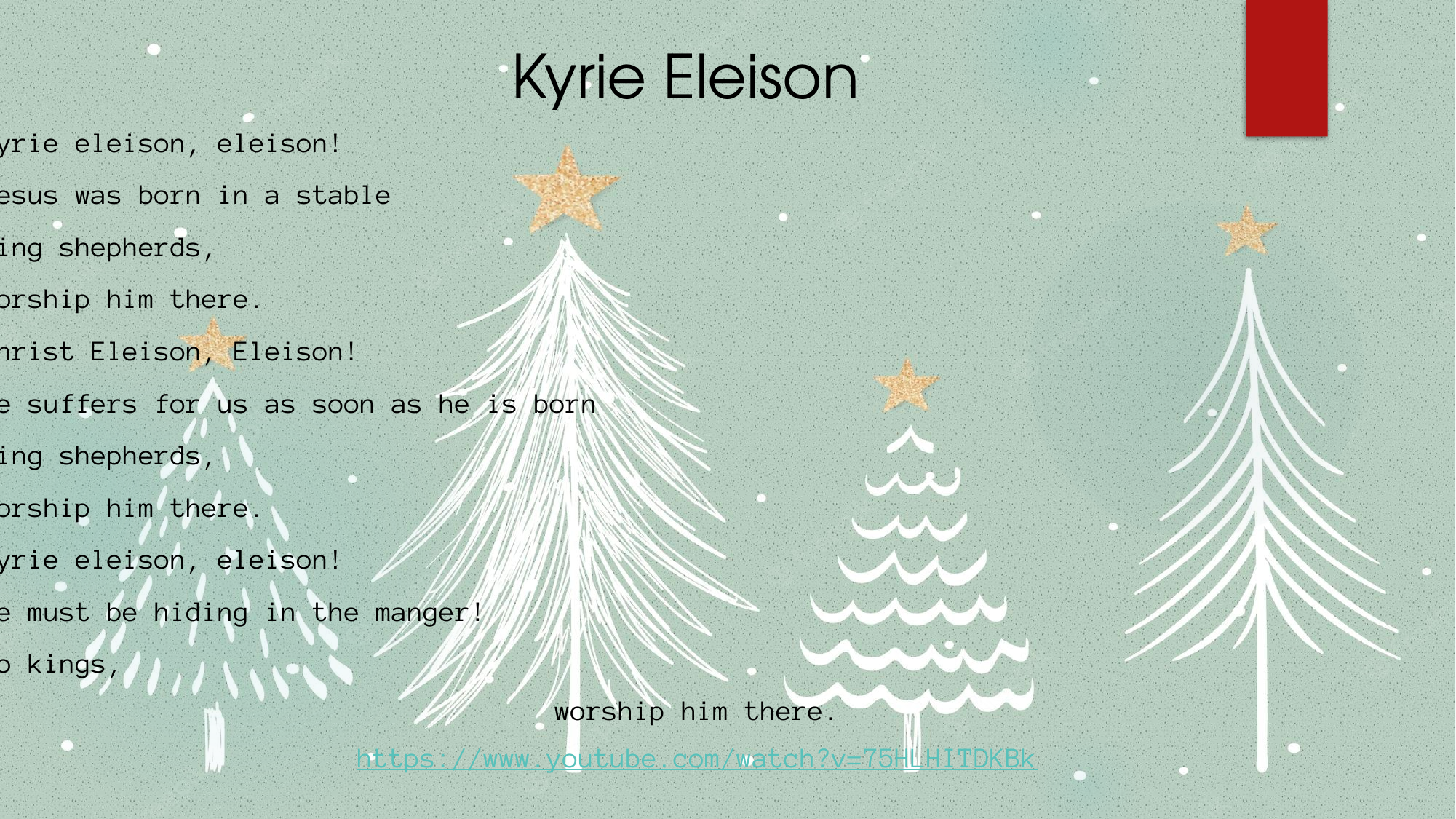

# Kyrie Eleison
Kyrie eleison, eleison!
Jesus was born in a stable
Sing shepherds,
worship him there.
Christ Eleison, Eleison!
He suffers for us as soon as he is born
Sing shepherds,
worship him there.
Kyrie eleison, eleison!
He must be hiding in the manger!
Go kings,
worship him there.
https://www.youtube.com/watch?v=75HLHITDKBk